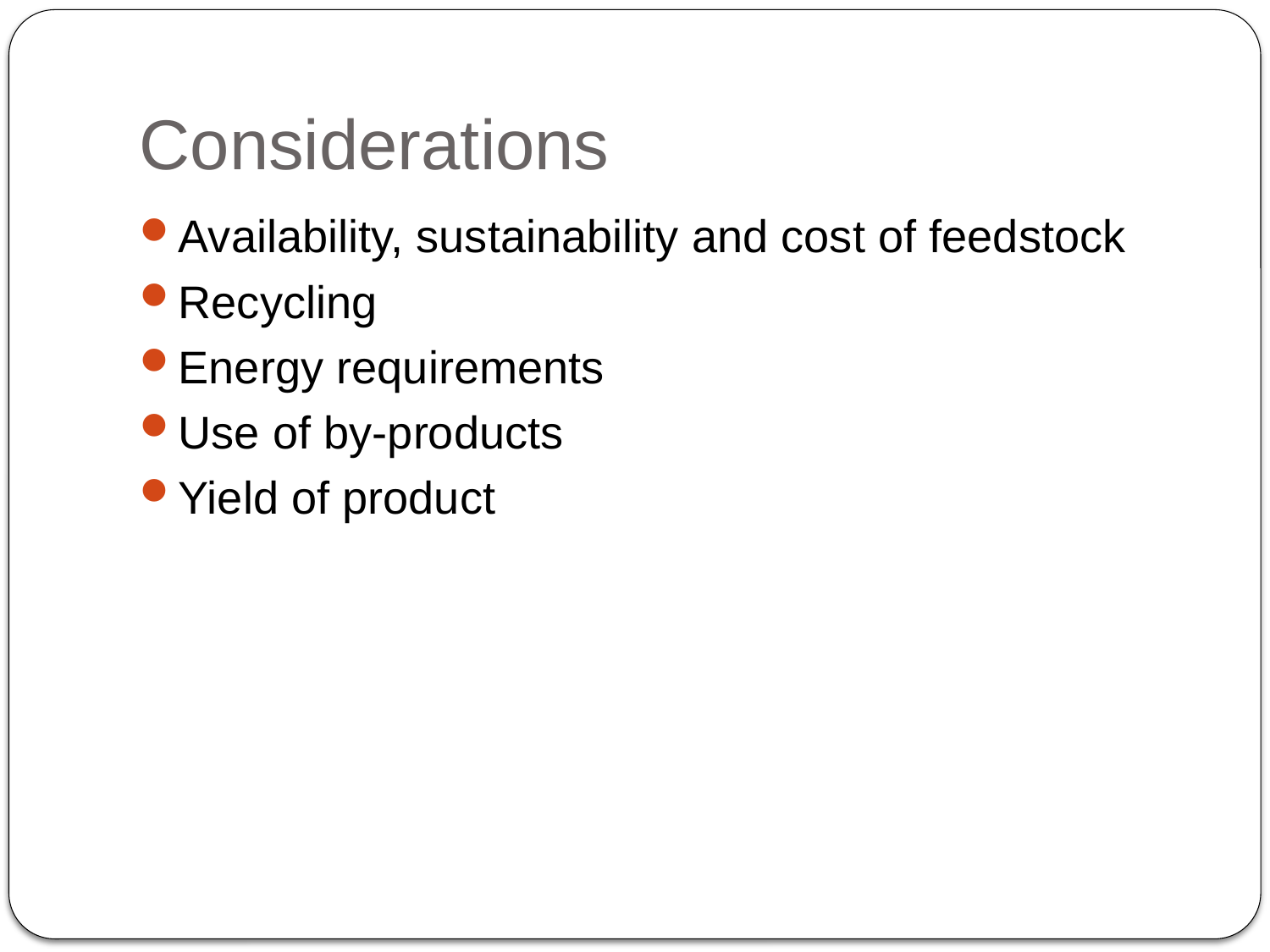

# Considerations
Availability, sustainability and cost of feedstock
Recycling
Energy requirements
Use of by-products
Yield of product